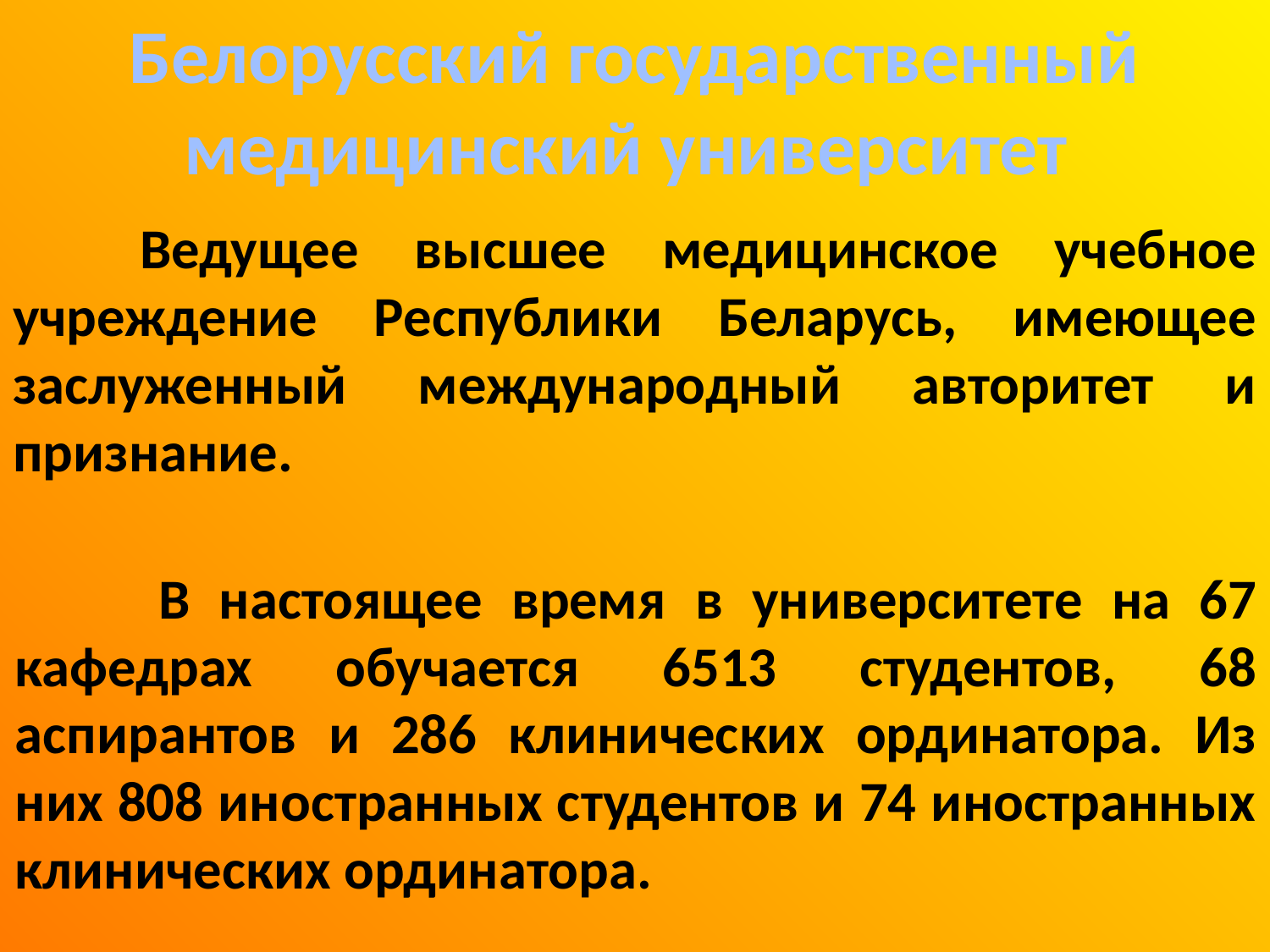

# Белорусский государственный медицинский университет
	Ведущее высшее медицинское учебное учреждение Республики Беларусь, имеющее заслуженный международный авторитет и признание.
 	В настоящее время в университете на 67 кафедрах обучается 6513 студентов, 68 аспирантов и 286 клинических ординатора. Из них 808 иностранных студентов и 74 иностранных клинических ординатора.